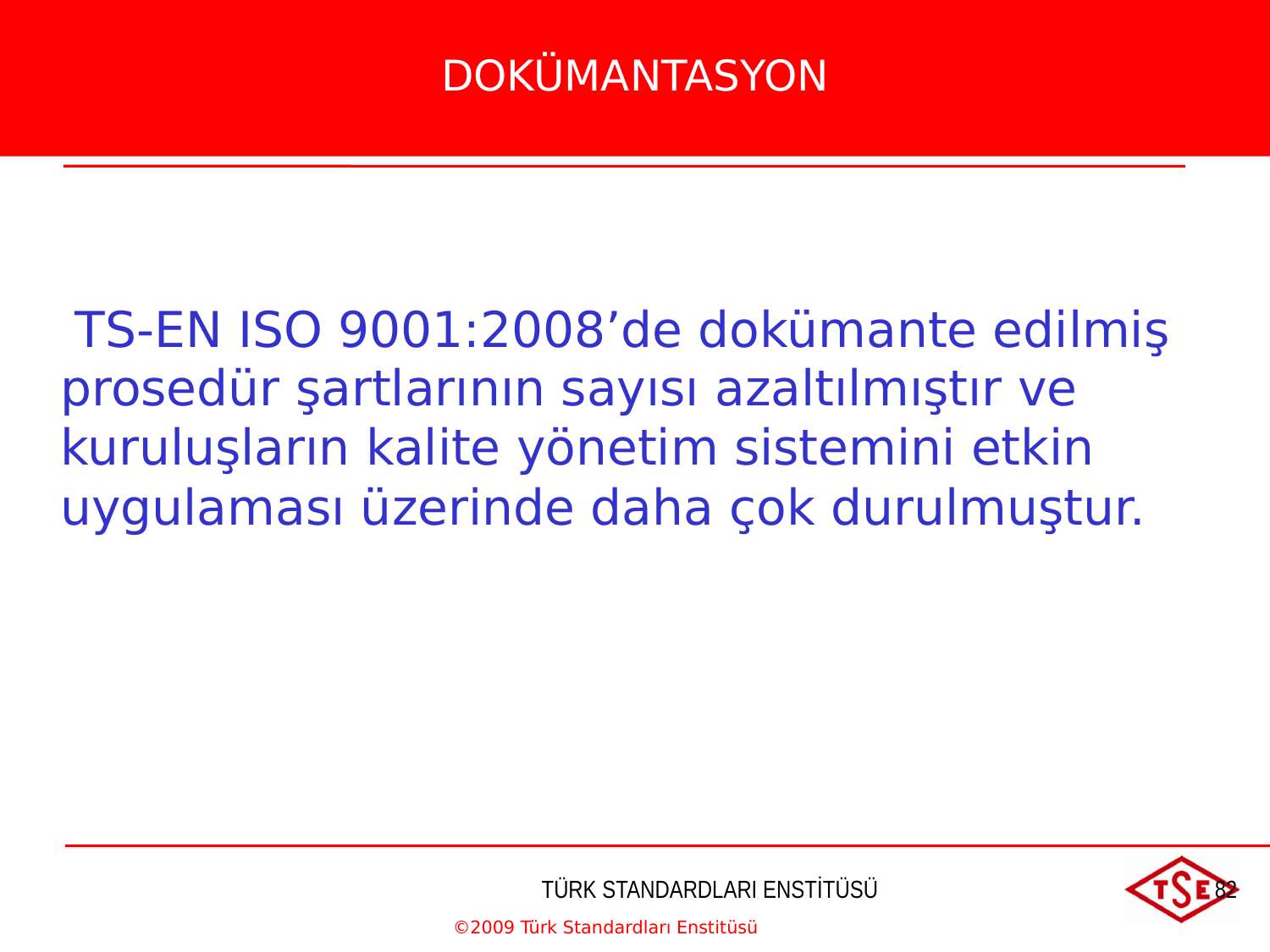

DOKÜMANTASYON

    TS-EN ISO 9001:2008’de dokümante edilmiş prosedür şartlarının sayısı azaltılmıştır ve kuruluşların kalite yönetim sistemini etkin uygulaması üzerinde daha çok durulmuştur.

©2009 Türk Standardları Enstitüsü
TÜRK STANDARDLARI ENSTİTÜSÜ
82